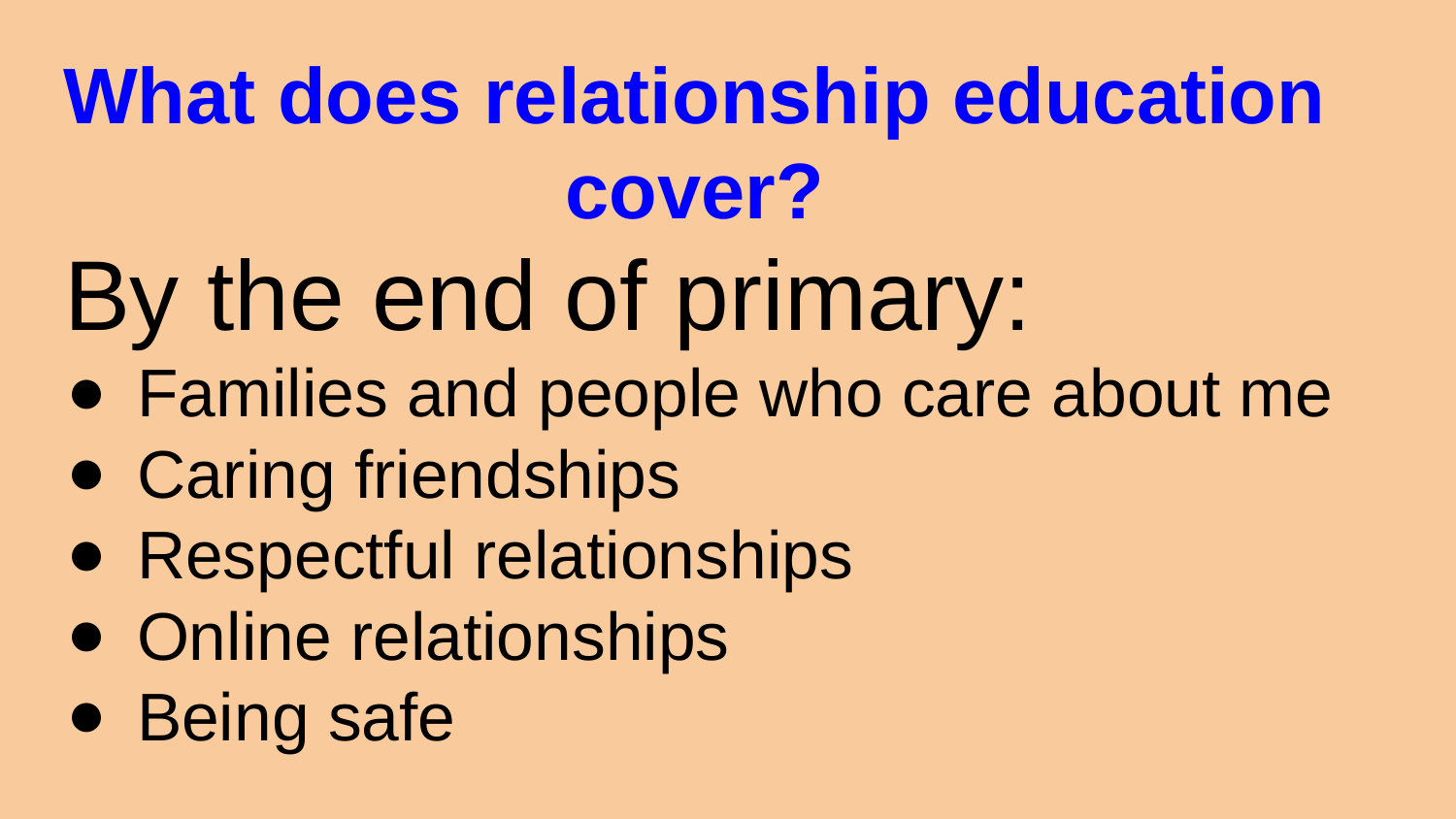

What does relationship education cover?
# By the end of primary:
Families and people who care about me
Caring friendships
Respectful relationships
Online relationships
Being safe